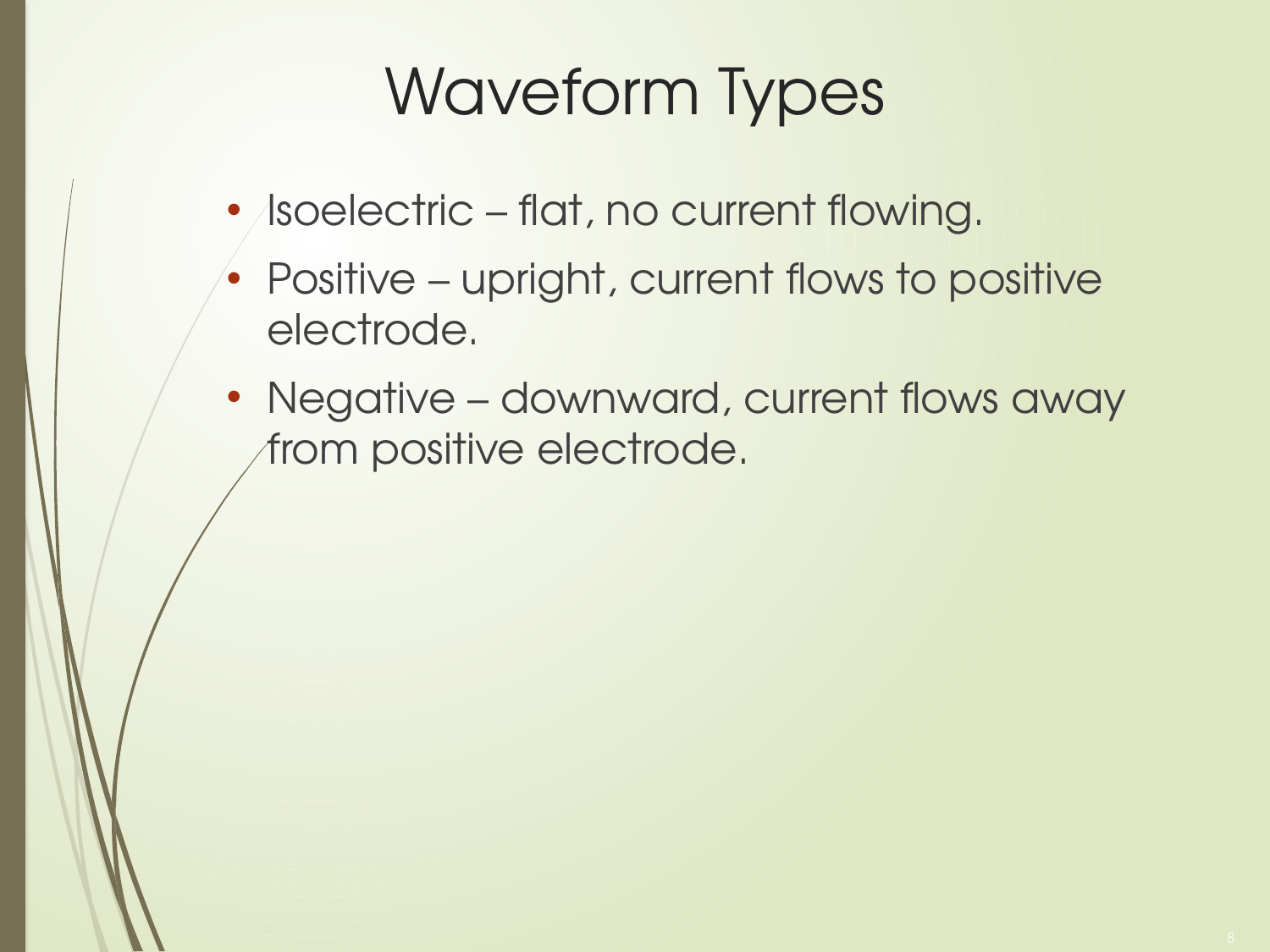

# Waveform Types
Isoelectric – flat, no current flowing.
Positive – upright, current flows to positive electrode.
Negative – downward, current flows away from positive electrode.
8